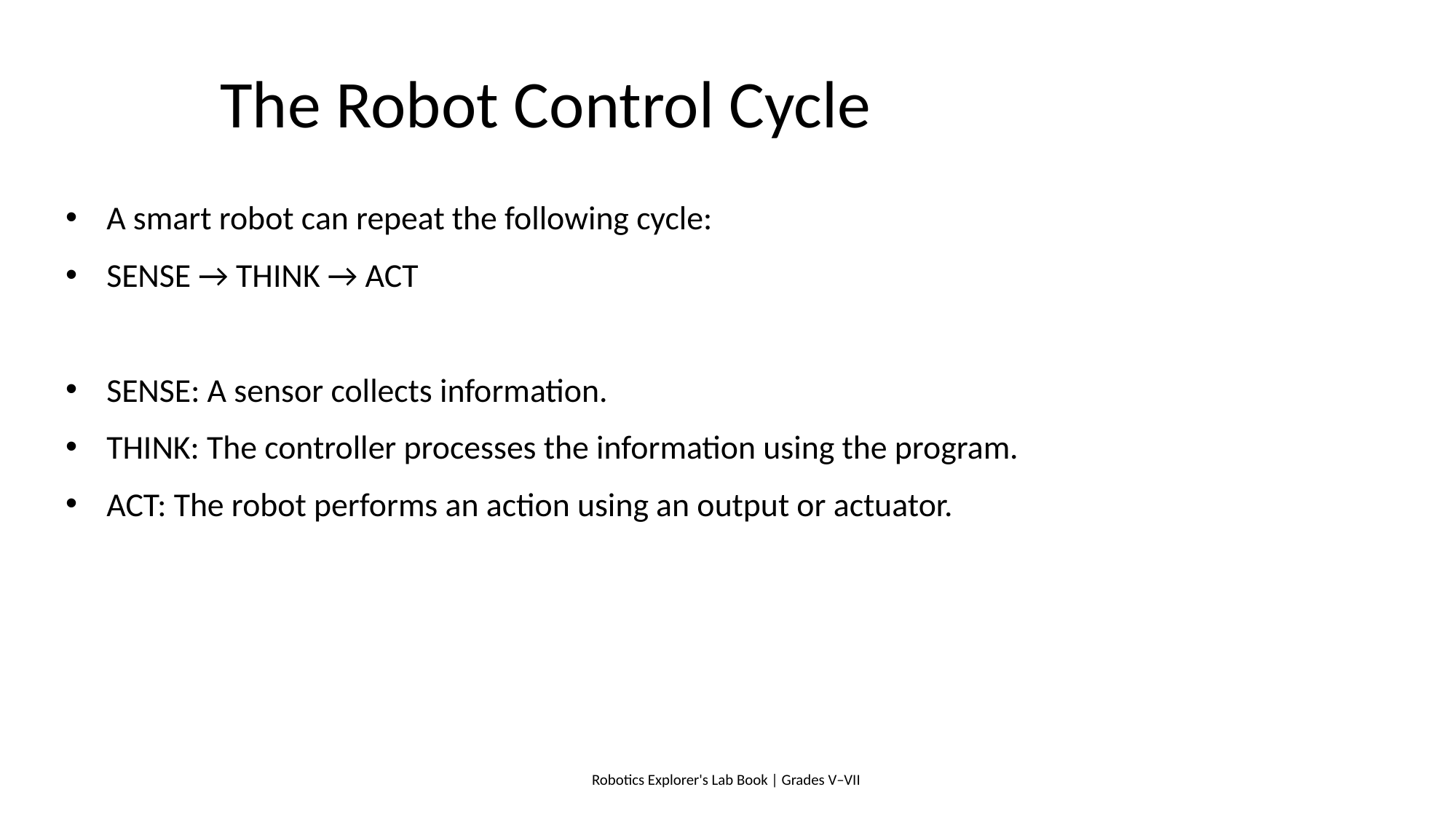

# The Robot Control Cycle
A smart robot can repeat the following cycle:
SENSE → THINK → ACT

SENSE: A sensor collects information.
THINK: The controller processes the information using the program.
ACT: The robot performs an action using an output or actuator.
Robotics Explorer's Lab Book | Grades V–VII